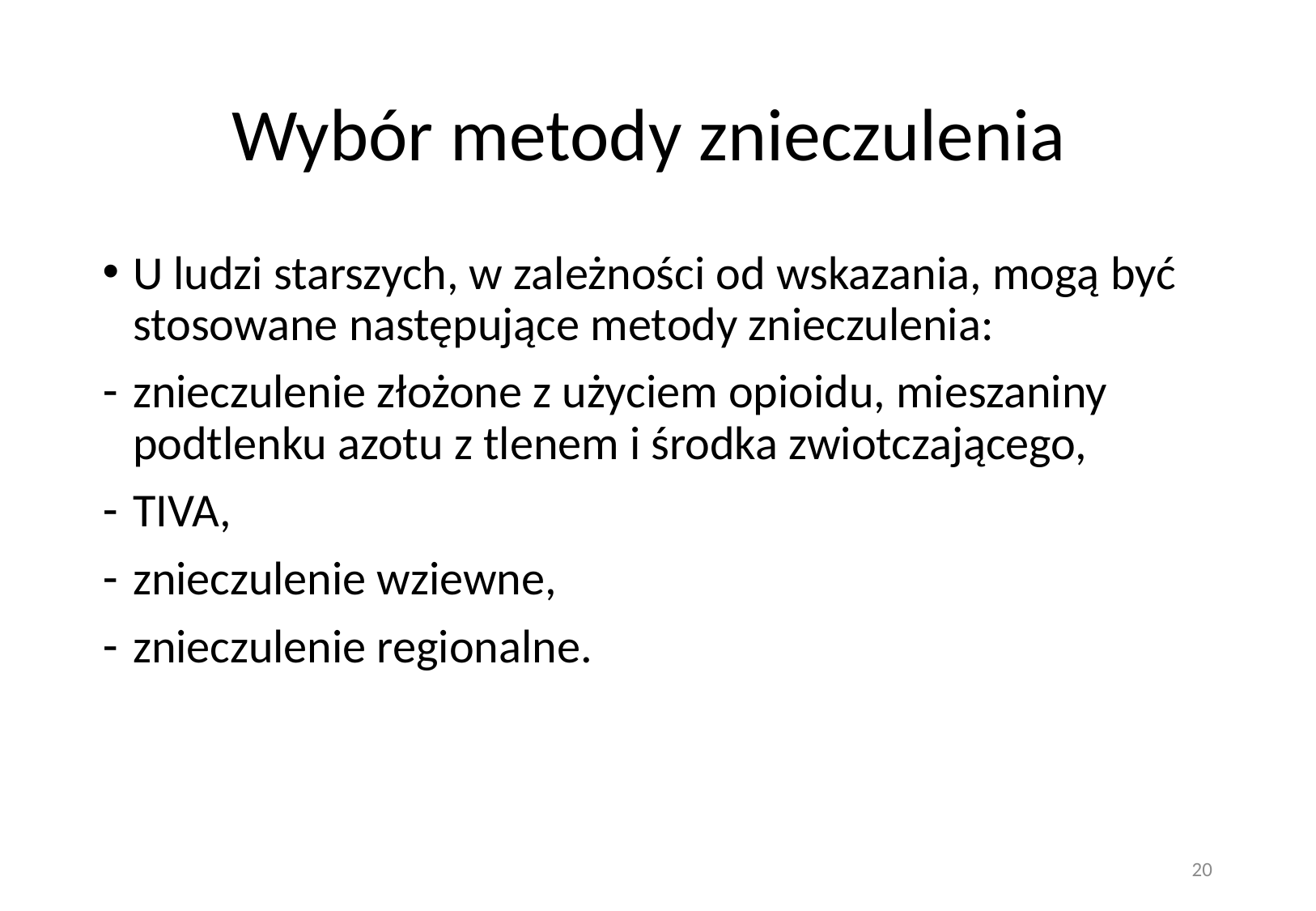

# Wybór metody znieczulenia
U ludzi starszych, w zależności od wskazania, mogą być stosowane następujące metody znieczulenia:
znieczulenie złożone z użyciem opioidu, mieszaniny podtlenku azotu z tlenem i środka zwiotczającego,
TIVA,
znieczulenie wziewne,
znieczulenie regionalne.

20